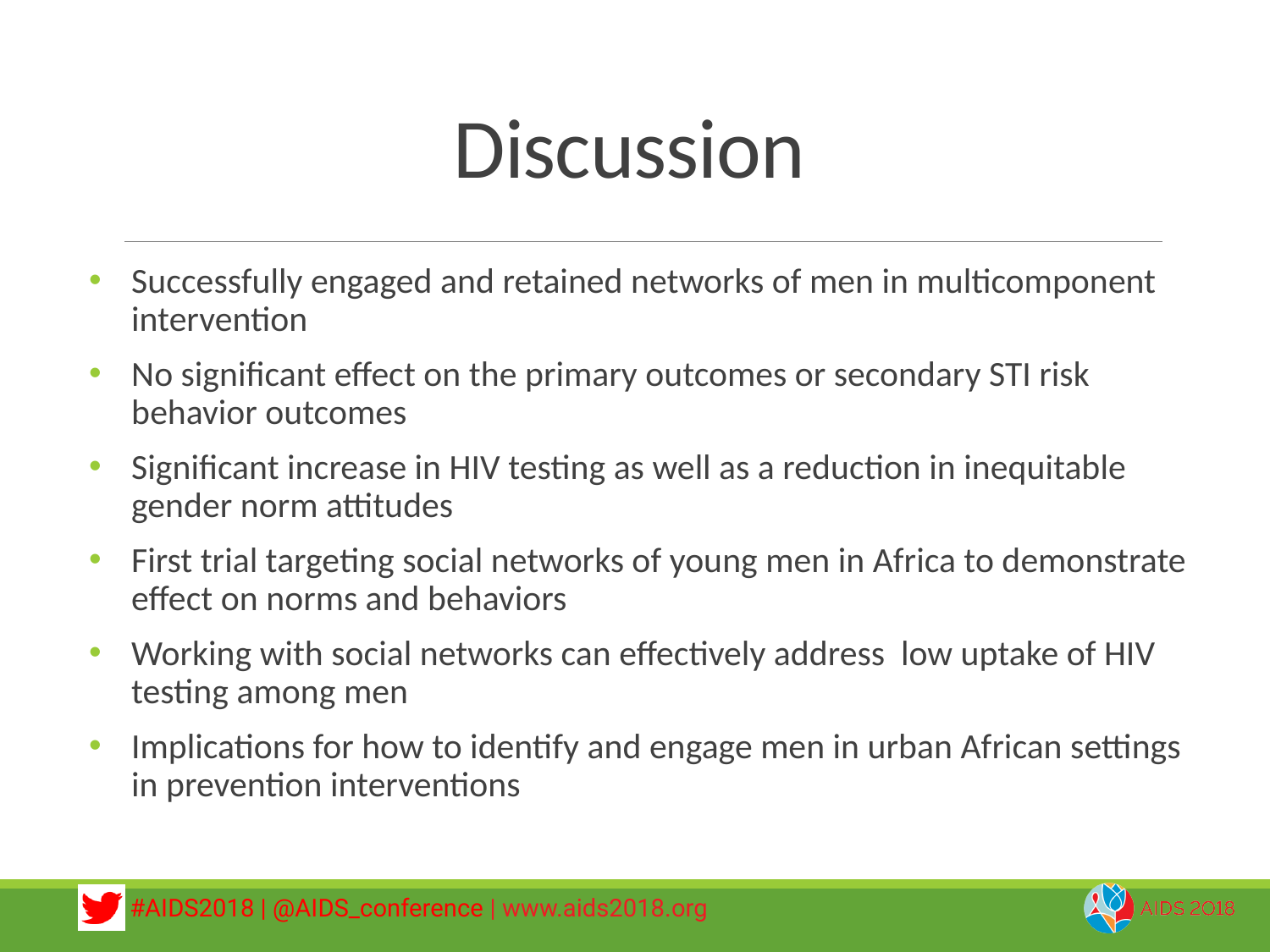

# Discussion
Successfully engaged and retained networks of men in multicomponent intervention
No significant effect on the primary outcomes or secondary STI risk behavior outcomes
Significant increase in HIV testing as well as a reduction in inequitable gender norm attitudes
First trial targeting social networks of young men in Africa to demonstrate effect on norms and behaviors
Working with social networks can effectively address  low uptake of HIV testing among men
Implications for how to identify and engage men in urban African settings in prevention interventions